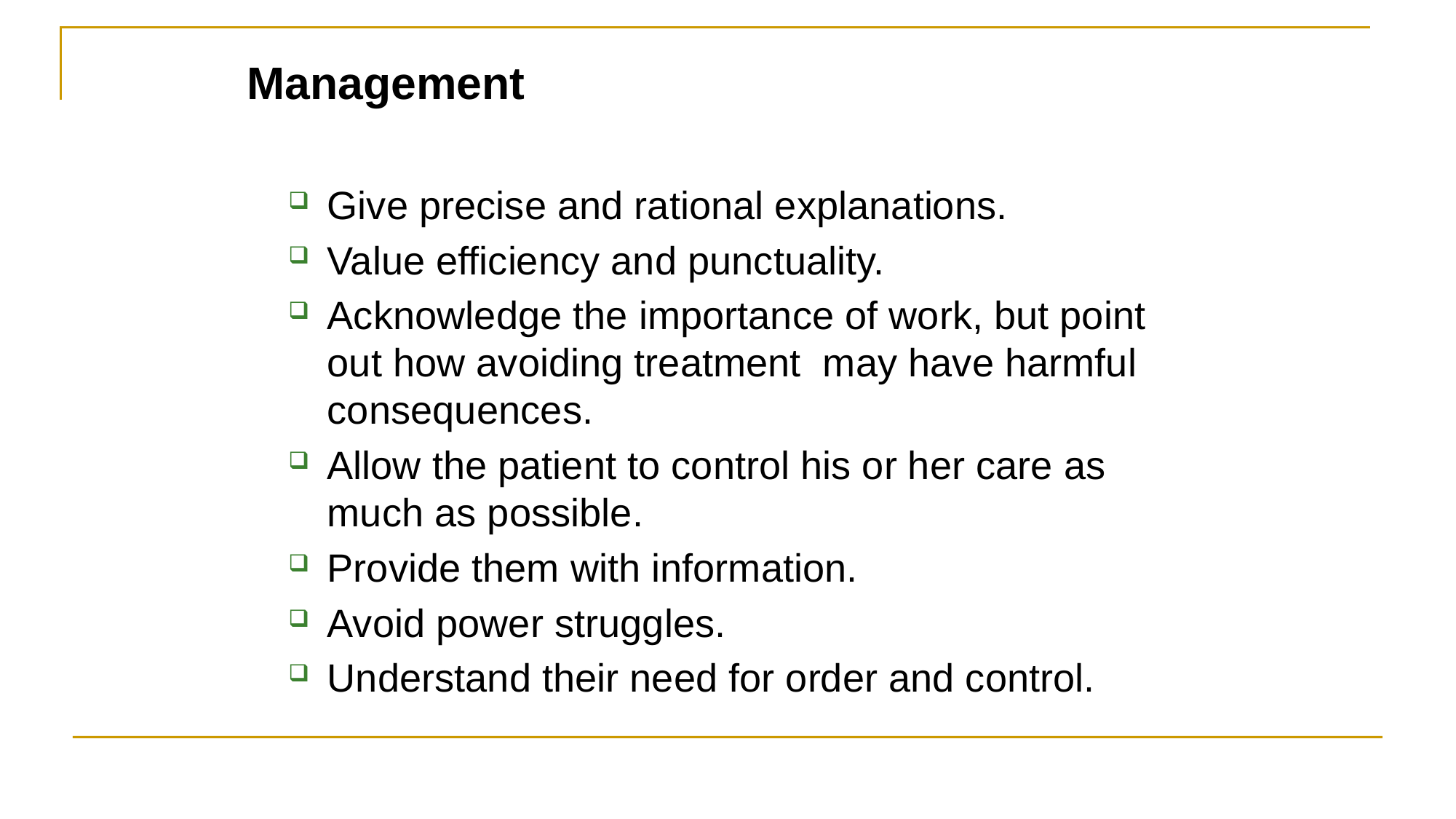

Management

Give precise and rational explanations.
Value efficiency and punctuality.
Acknowledge the importance of work, but point out how avoiding treatment  may have harmful consequences.
Allow the patient to control his or her care as much as possible.
Provide them with information.
Avoid power struggles.
Understand their need for order and control.